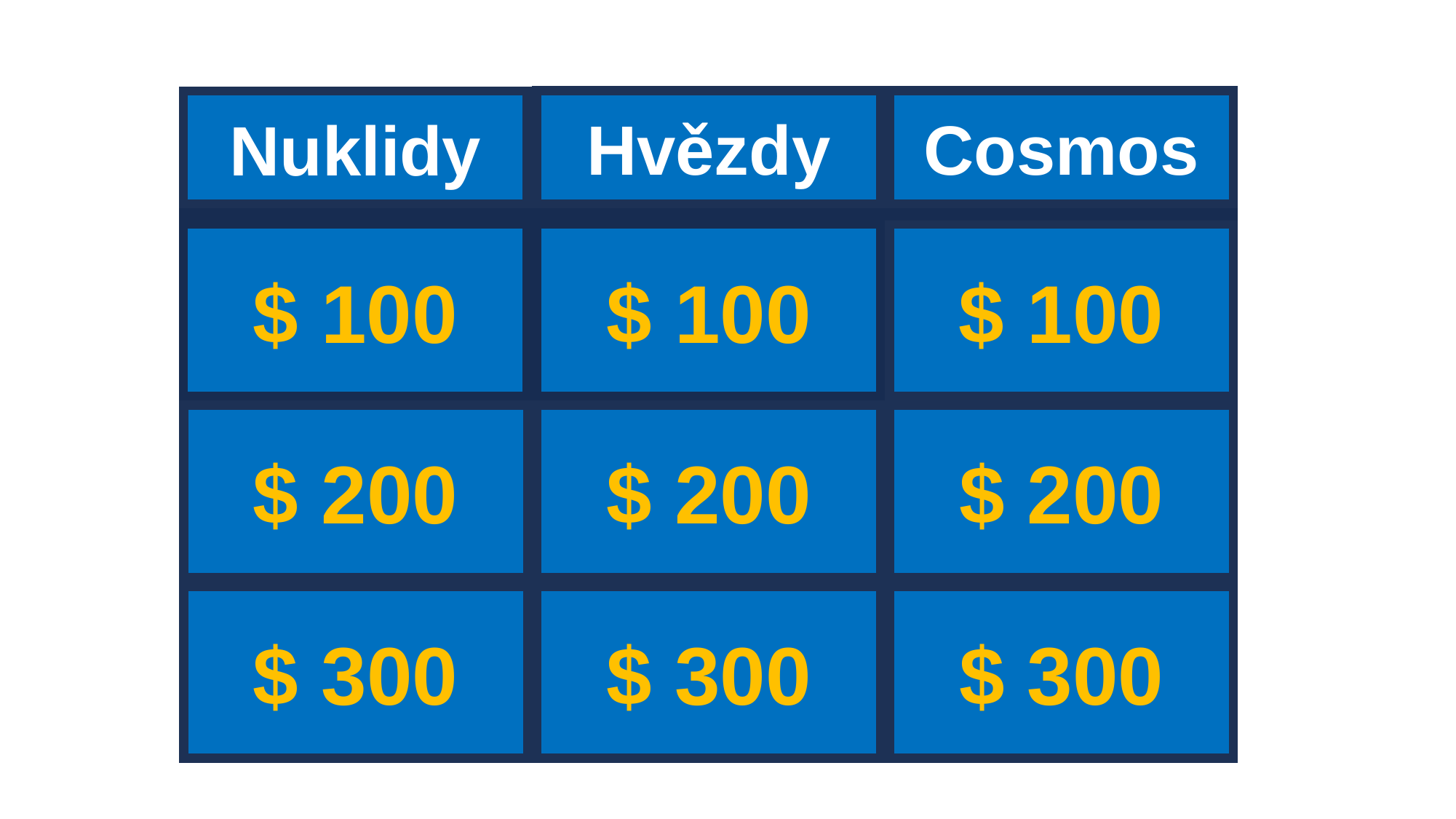

Hvězdy
Cosmos
Nuklidy

Proč je lithium tak vzácné?
$ 100
Proč se hvězdy otáčejí?
Které nuklidy vznikly bezprostředně po velkém třesku?
$ 100
$ 100
Proč je zemské jádro tvořeno převážně niklem a železem?
Proč mají spektra hvězd absorpční čáry?
Jak funguje rozpínání vesmíru?
$ 200
$ 200
$ 200
Proč radioaktivita vůbec existuje?
Co je to hvězda?
Co bylo před velkým třeskem?
$ 300
$ 300
$ 300